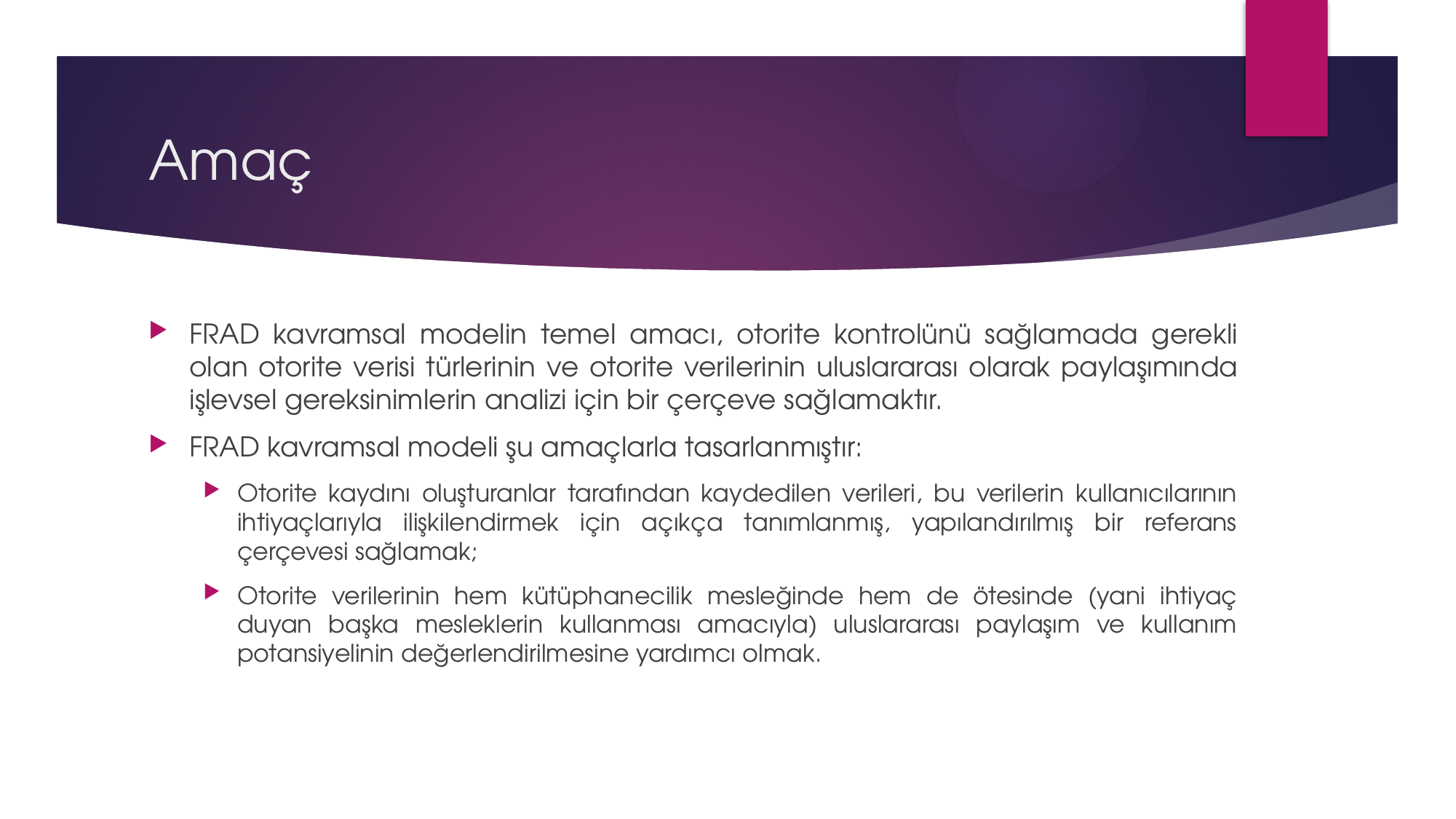

# Amaç
FRAD kavramsal modelin temel amacı, otorite kontrolünü sağlamada gerekli olan otorite verisi türlerinin ve otorite verilerinin uluslararası olarak paylaşımında işlevsel gereksinimlerin analizi için bir çerçeve sağlamaktır.
FRAD kavramsal modeli şu amaçlarla tasarlanmıştır:
Otorite kaydını oluşturanlar tarafından kaydedilen verileri, bu verilerin kullanıcılarının ihtiyaçlarıyla ilişkilendirmek için açıkça tanımlanmış, yapılandırılmış bir referans çerçevesi sağlamak;
Otorite verilerinin hem kütüphanecilik mesleğinde hem de ötesinde (yani ihtiyaç duyan başka mesleklerin kullanması amacıyla) uluslararası paylaşım ve kullanım potansiyelinin değerlendirilmesine yardımcı olmak.